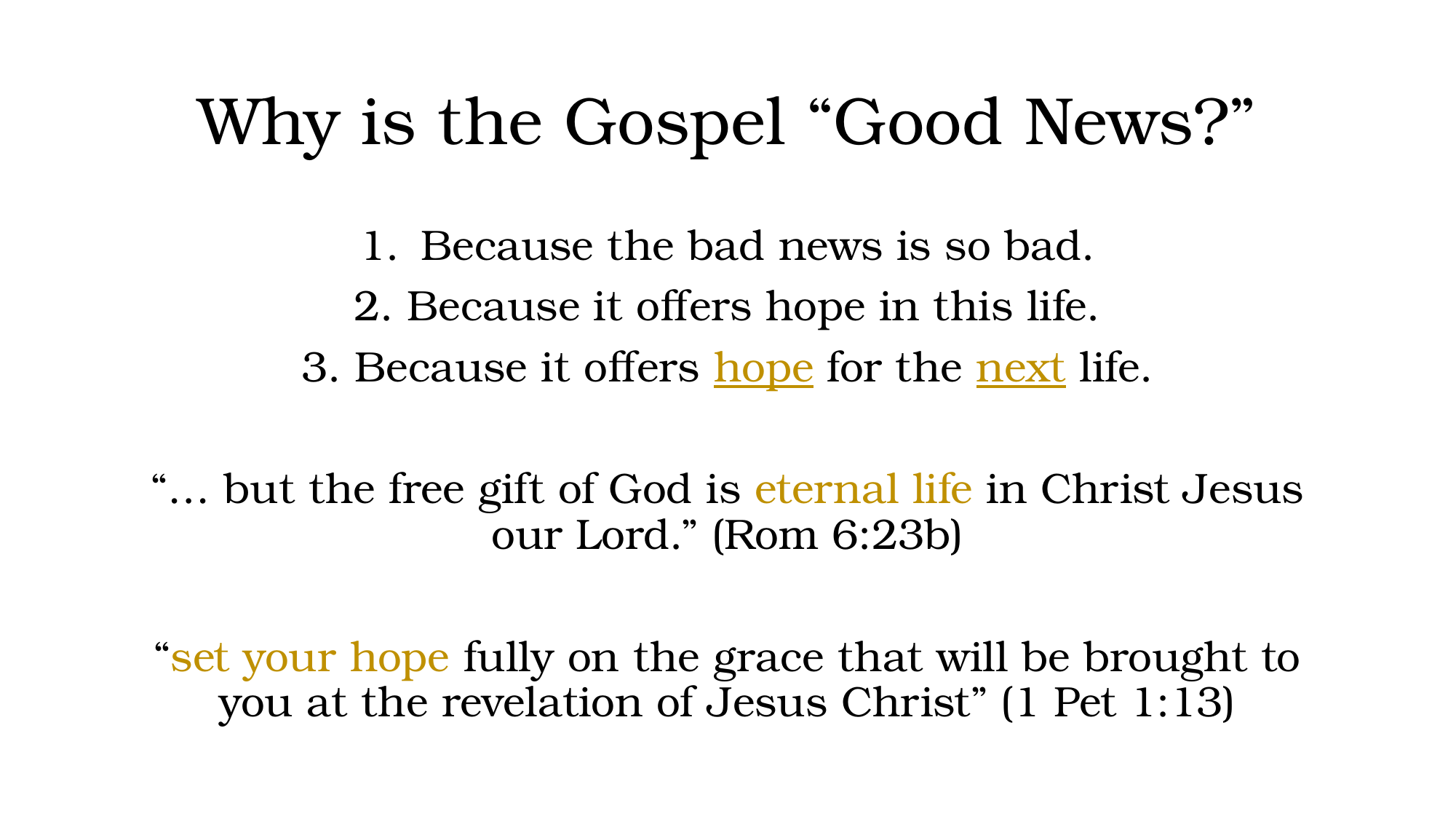

# Why is the Gospel “Good News?”
Because the bad news is so bad.
2. Because it offers hope in this life.
3. Because it offers hope for the next life.

“… but the free gift of God is eternal life in Christ Jesus our Lord.” (Rom 6:23b)

“set your hope fully on the grace that will be brought to you at the revelation of Jesus Christ” (1 Pet 1:13)